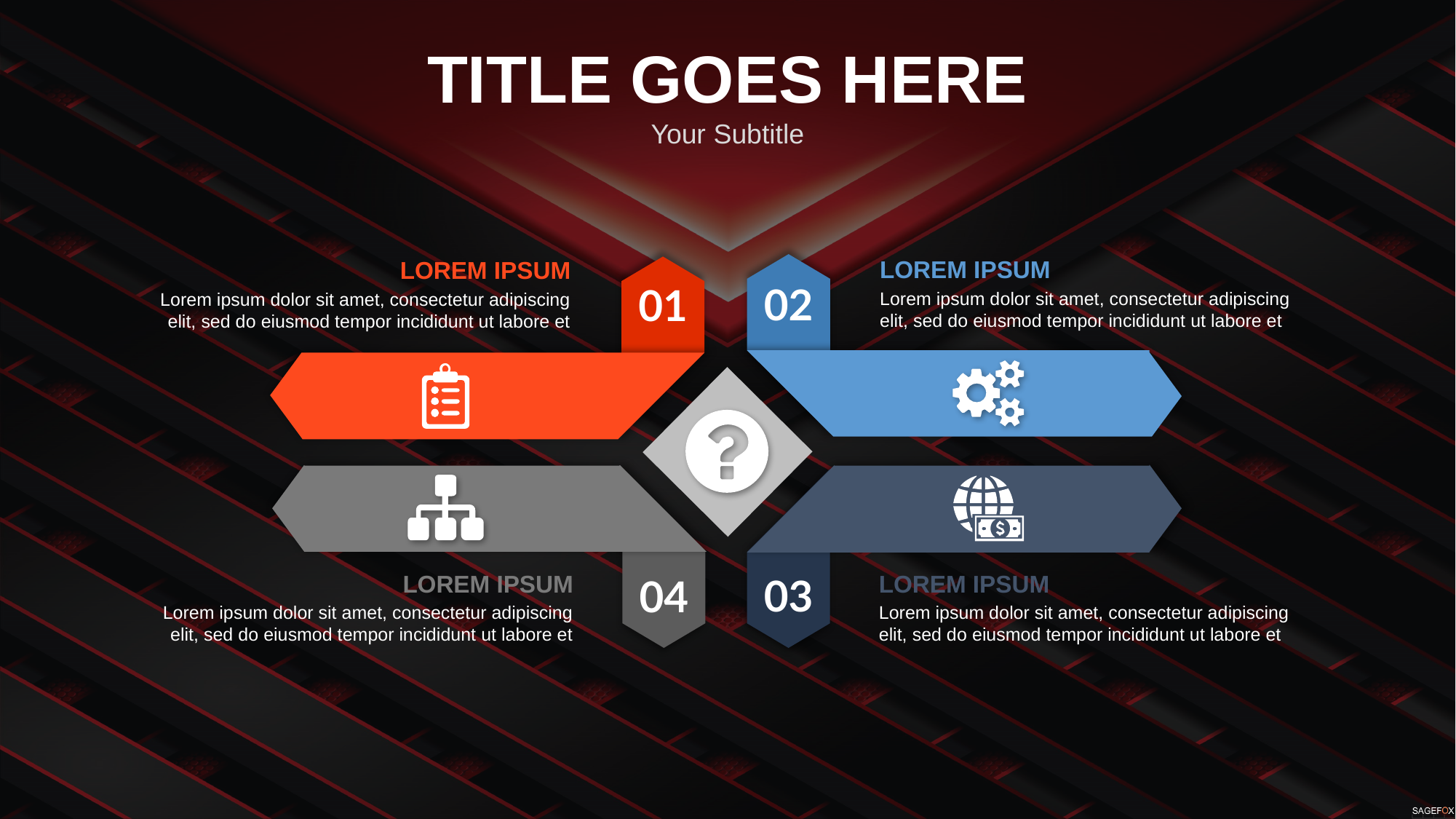

TITLE GOES HERE
Your Subtitle
LOREM IPSUM
Lorem ipsum dolor sit amet, consectetur adipiscing elit, sed do eiusmod tempor incididunt ut labore et
LOREM IPSUM
Lorem ipsum dolor sit amet, consectetur adipiscing elit, sed do eiusmod tempor incididunt ut labore et

02
01

04

03
LOREM IPSUM
Lorem ipsum dolor sit amet, consectetur adipiscing elit, sed do eiusmod tempor incididunt ut labore et
LOREM IPSUM
Lorem ipsum dolor sit amet, consectetur adipiscing elit, sed do eiusmod tempor incididunt ut labore et